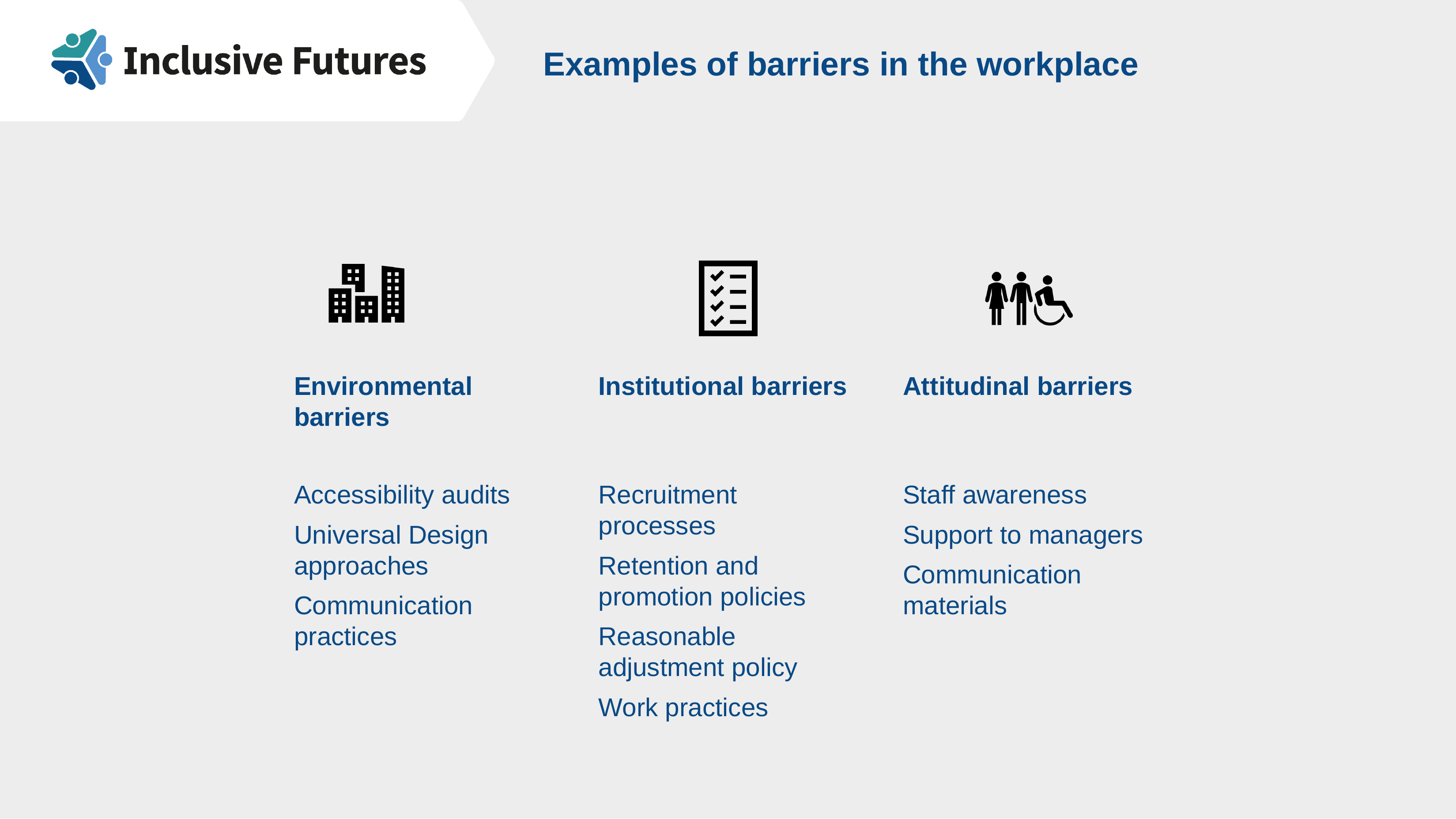

Examples of barriers in the workplace
Environmental barriers

Accessibility audits
Universal Design approaches
Communication practices
Institutional barriers
Recruitment processes
Retention and promotion policies
Reasonable adjustment policy
Work practices
Attitudinal barriers
Staff awareness
Support to managers
Communication materials